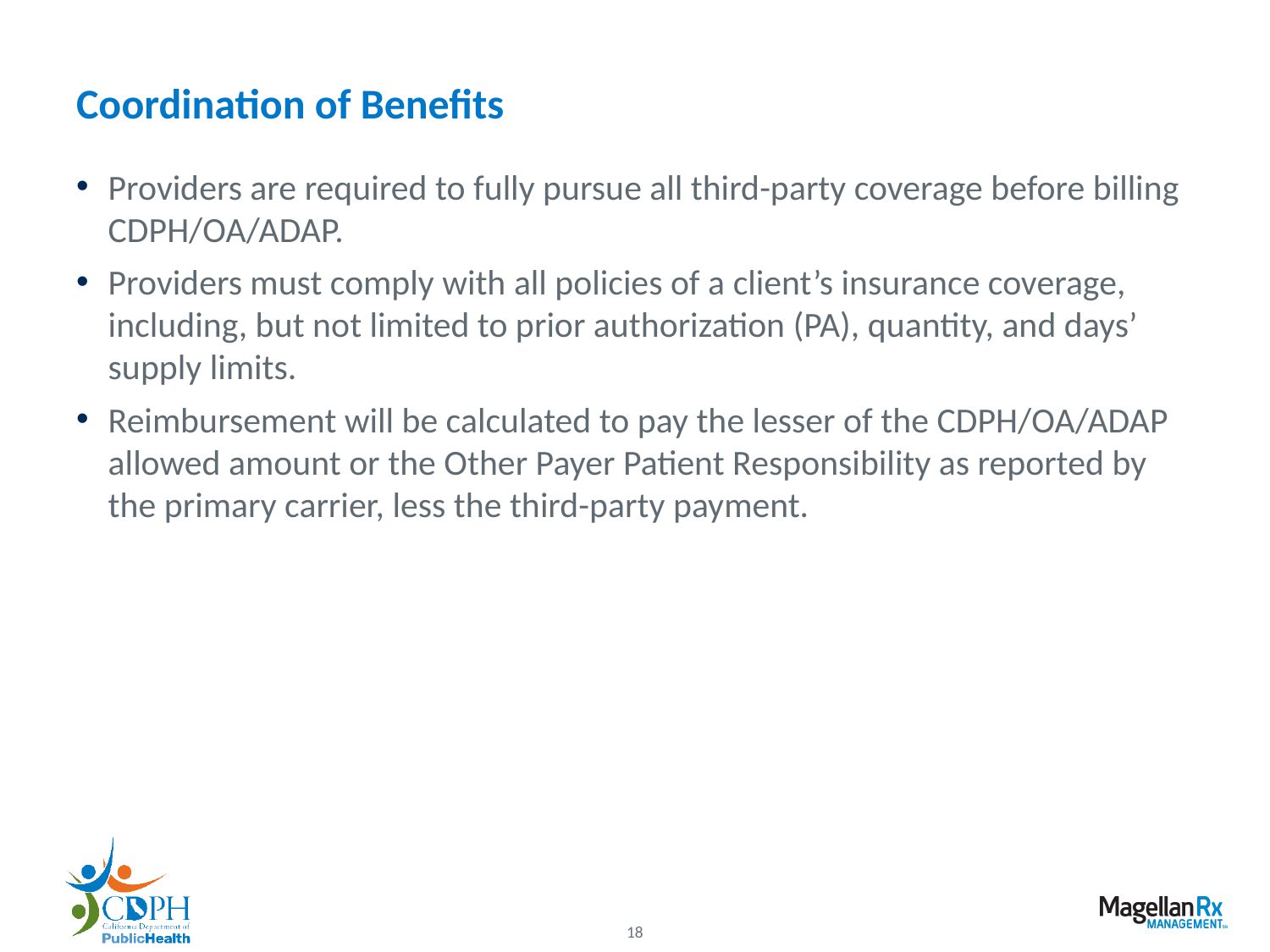

# Coordination of Benefits
Providers are required to fully pursue all third-party coverage before billing CDPH/OA/ADAP.
Providers must comply with all policies of a client’s insurance coverage, including, but not limited to prior authorization (PA), quantity, and days’ supply limits.
Reimbursement will be calculated to pay the lesser of the CDPH/OA/ADAP allowed amount or the Other Payer Patient Responsibility as reported by the primary carrier, less the third-party payment.
18